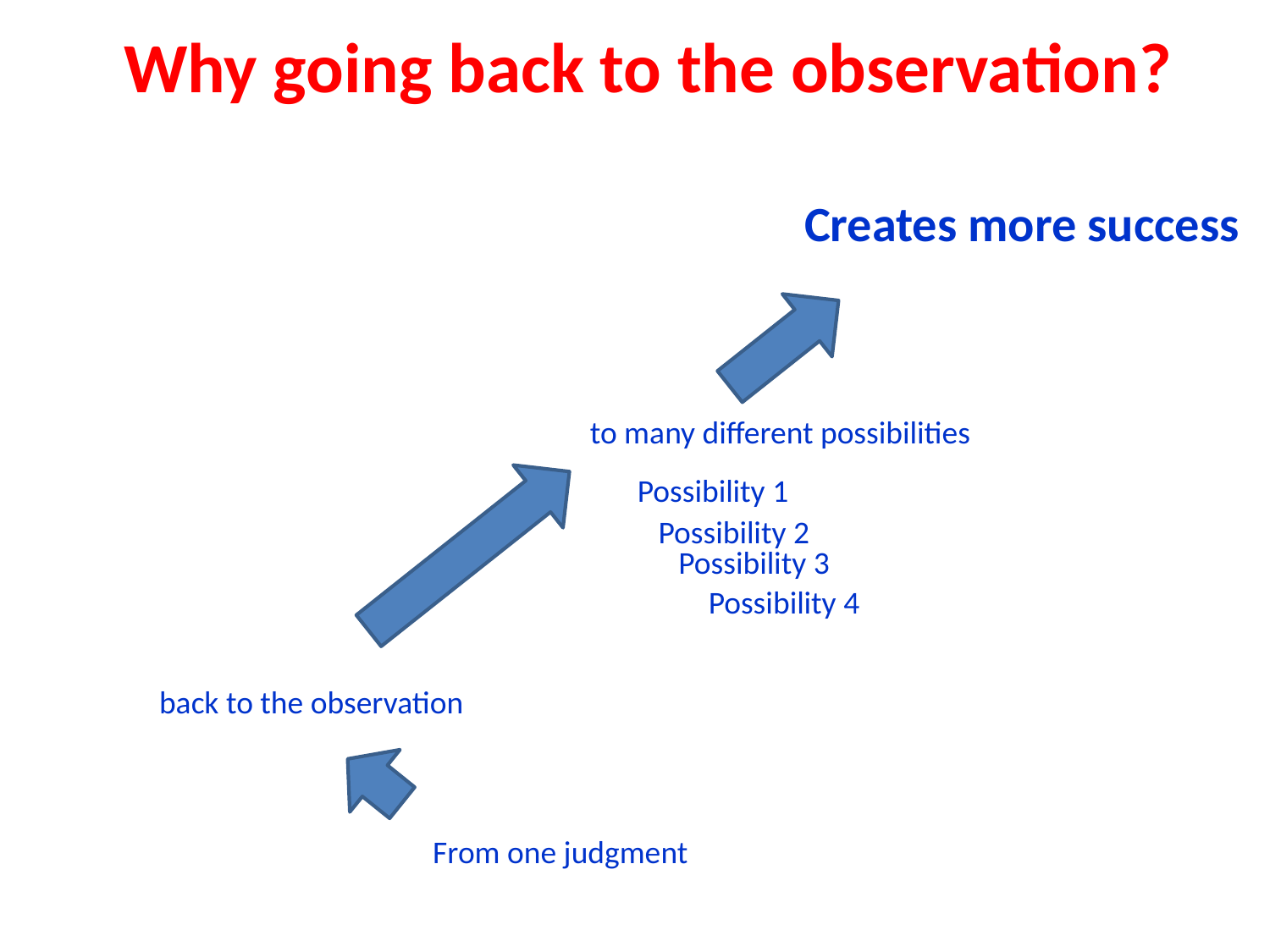

Why going back to the observation?
Creates more success

to many different possibilities

Possibility 1
Possibility 2
Possibility 3
Possibility 4
back to the observation

From one judgment